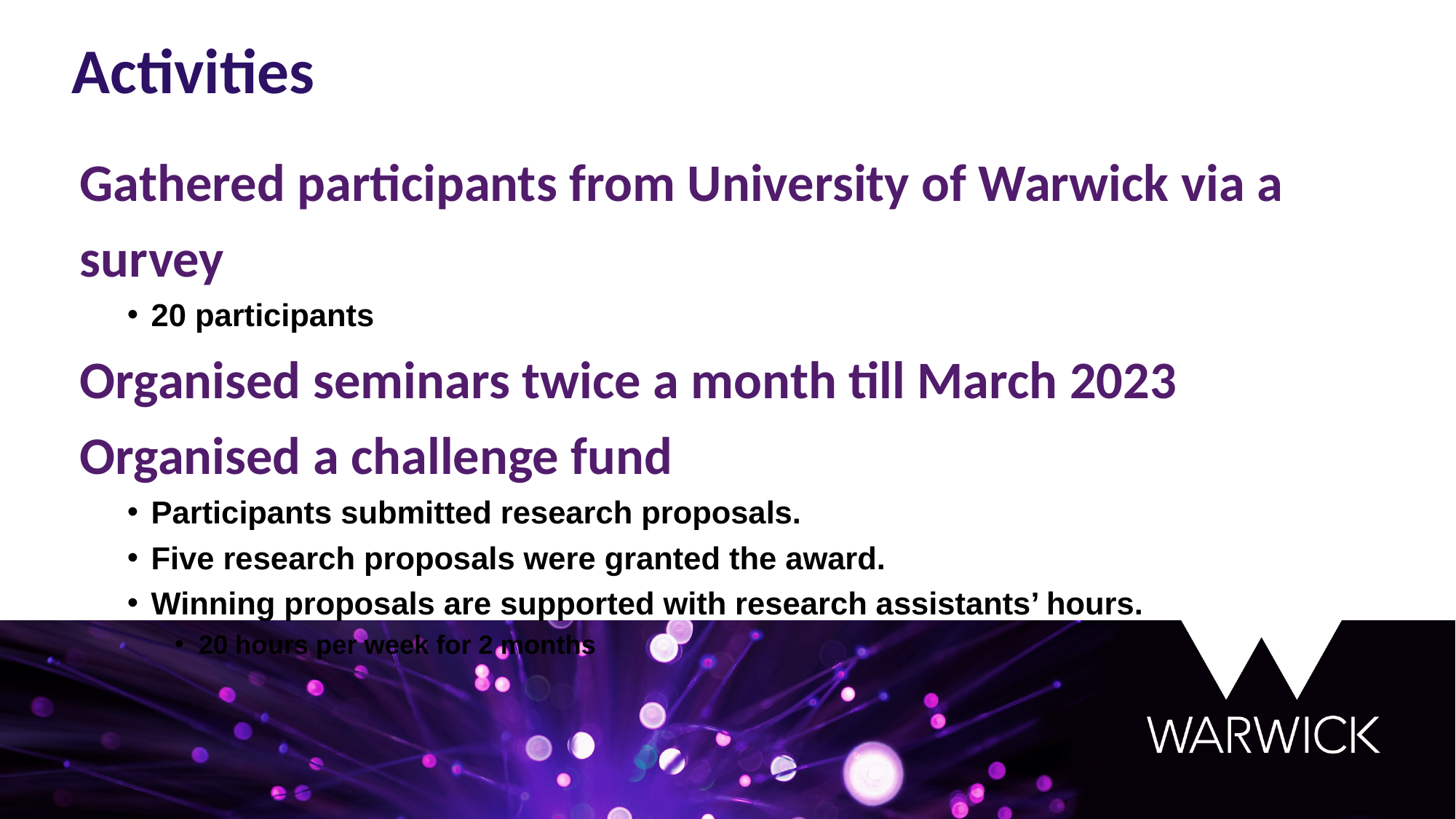

Activities
Gathered participants from University of Warwick via a survey
20 participants
Organised seminars twice a month till March 2023
Organised a challenge fund
Participants submitted research proposals.
Five research proposals were granted the award.
Winning proposals are supported with research assistants’ hours.
20 hours per week for 2 months